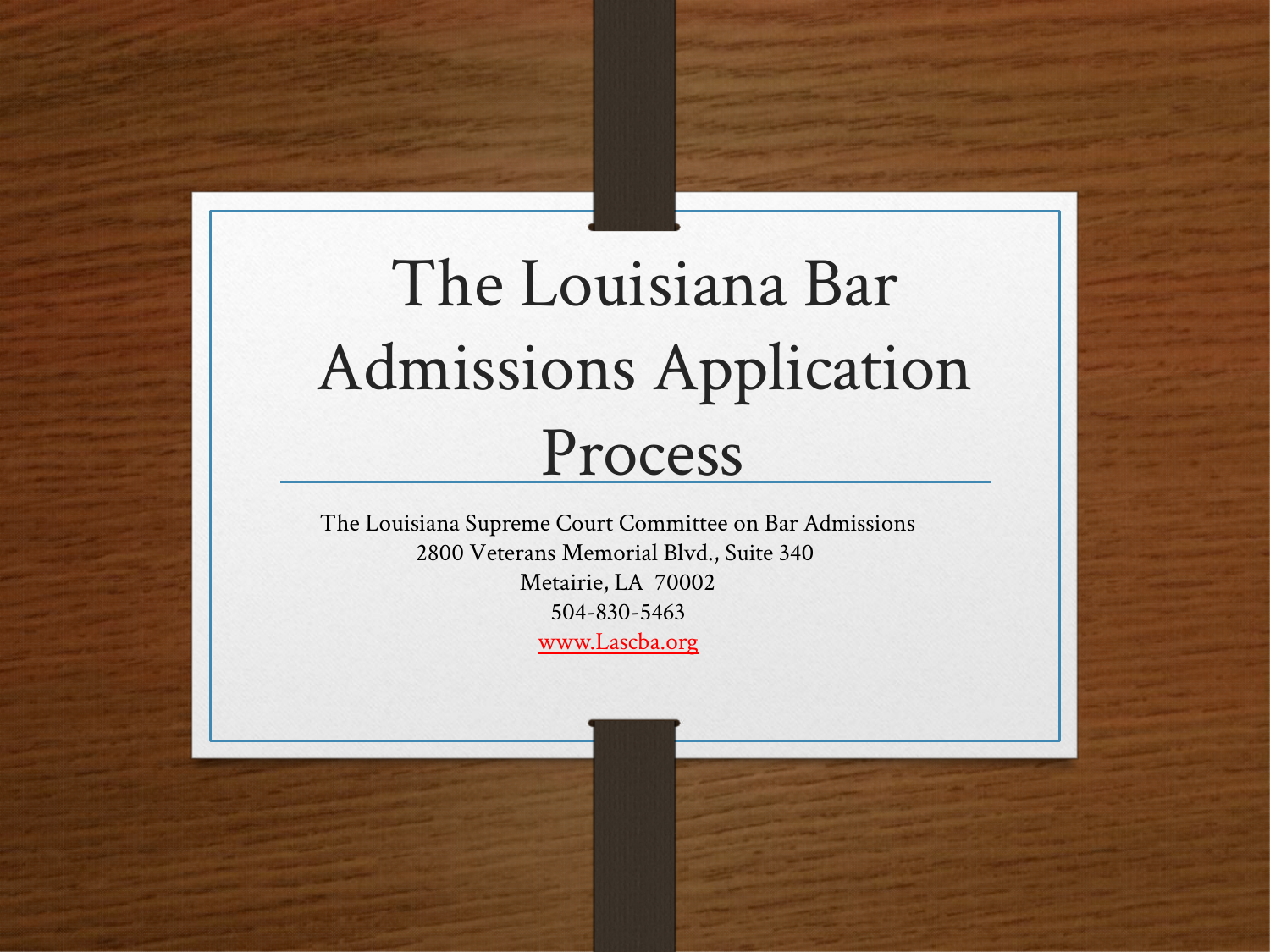

The Louisiana Bar
Admissions Application
Process

The Louisiana Supreme Court Committee on Bar Admissions
2800 Veterans Memorial Blvd., Suite 340
Metairie, LA  70002
504-830-5463
www.Lascba.org